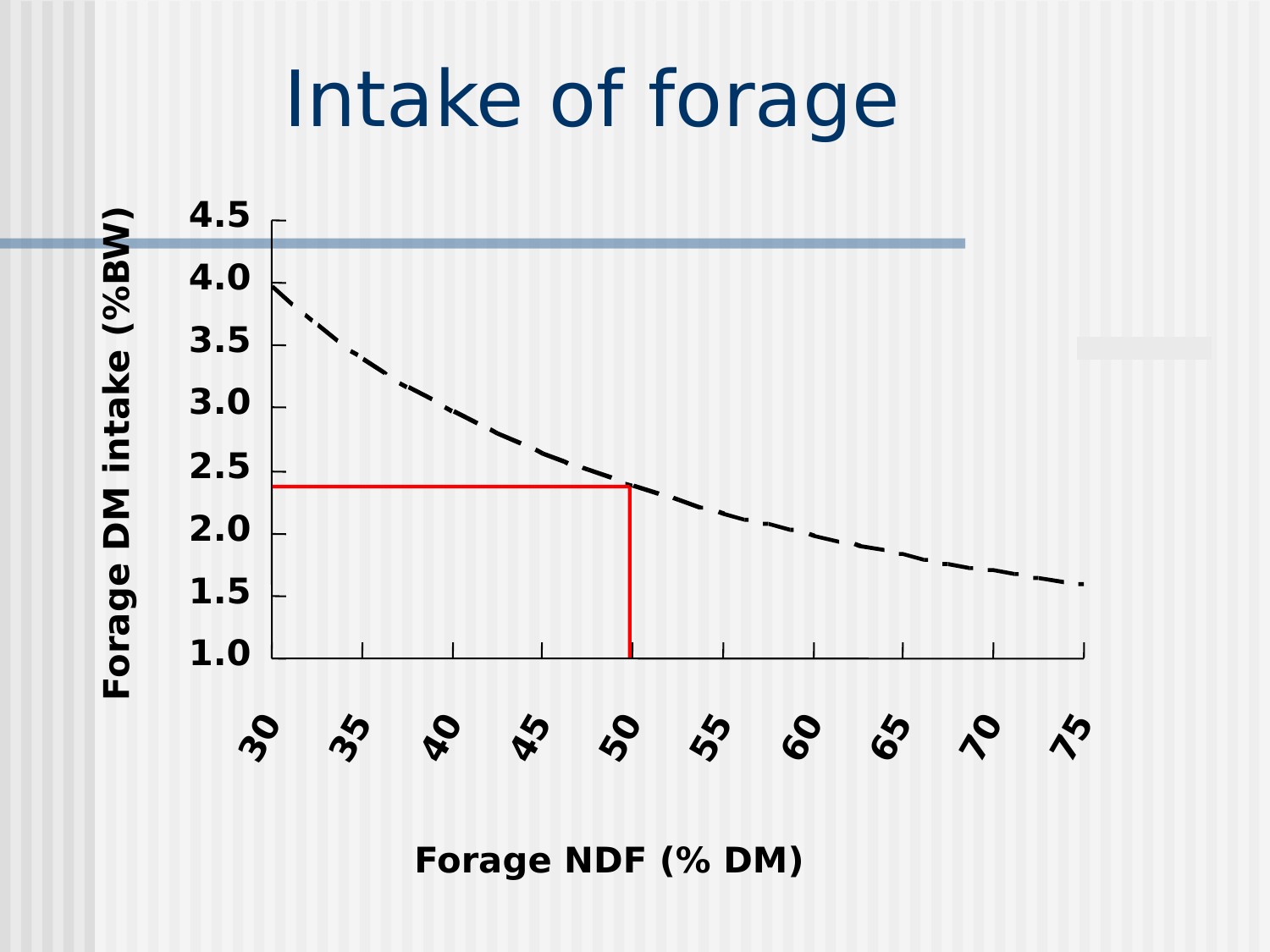

# Intake of forage

4.5

4.0

3.5

3.0

Forage DM intake (%BW)

2.5

2.0

1.5

1.0

30
35
40
45
50
55
60
65
70
75
Forage NDF (% DM)